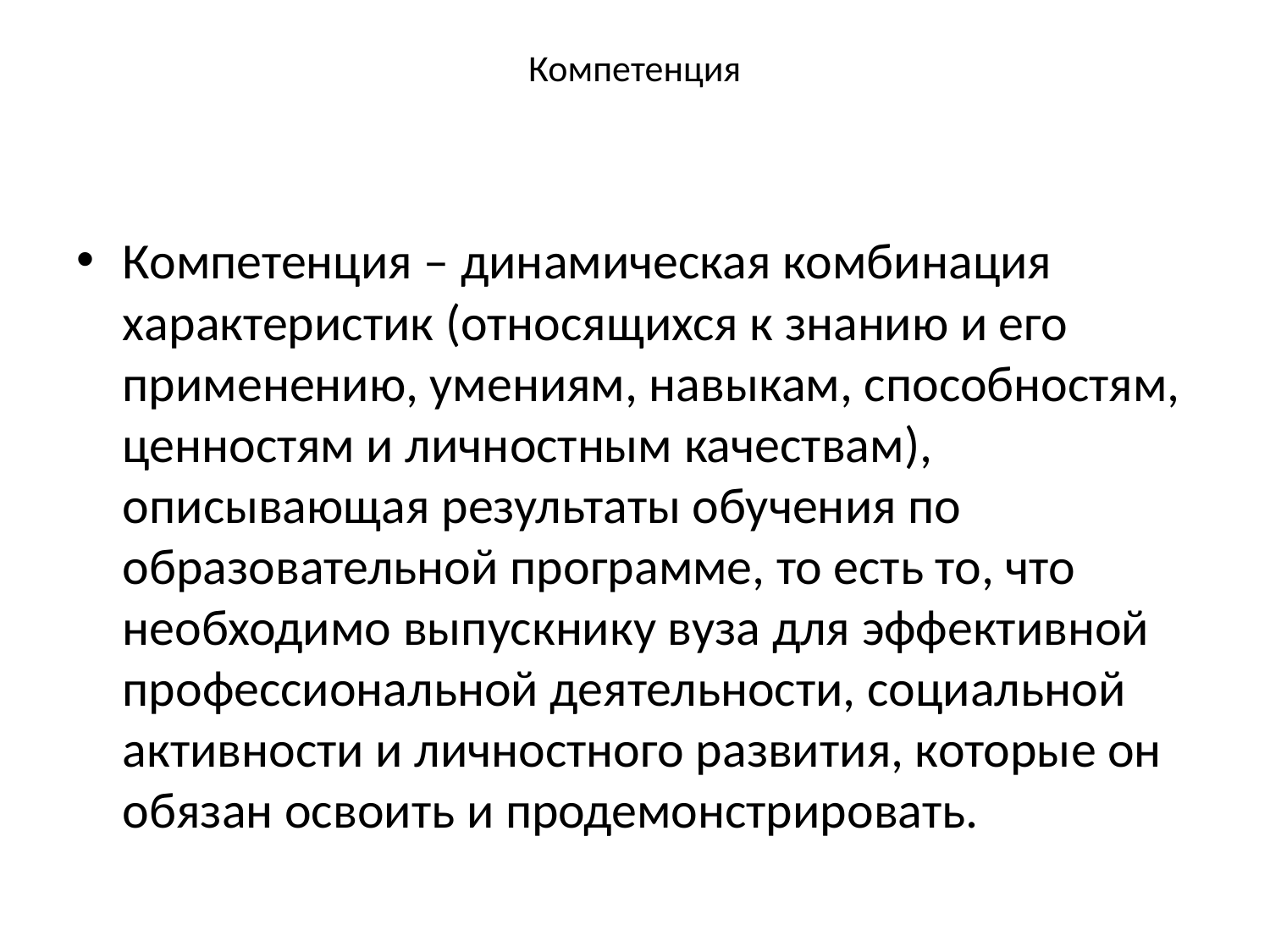

# Компетенция
Компетенция – динамическая комбинация характеристик (относящихся к знанию и его применению, умениям, навыкам, способностям, ценностям и личностным качествам), описывающая результаты обучения по образовательной программе, то есть то, что необходимо выпускнику вуза для эффективной профессиональной деятельности, социальной активности и личностного развития, которые он обязан освоить и продемонстрировать.